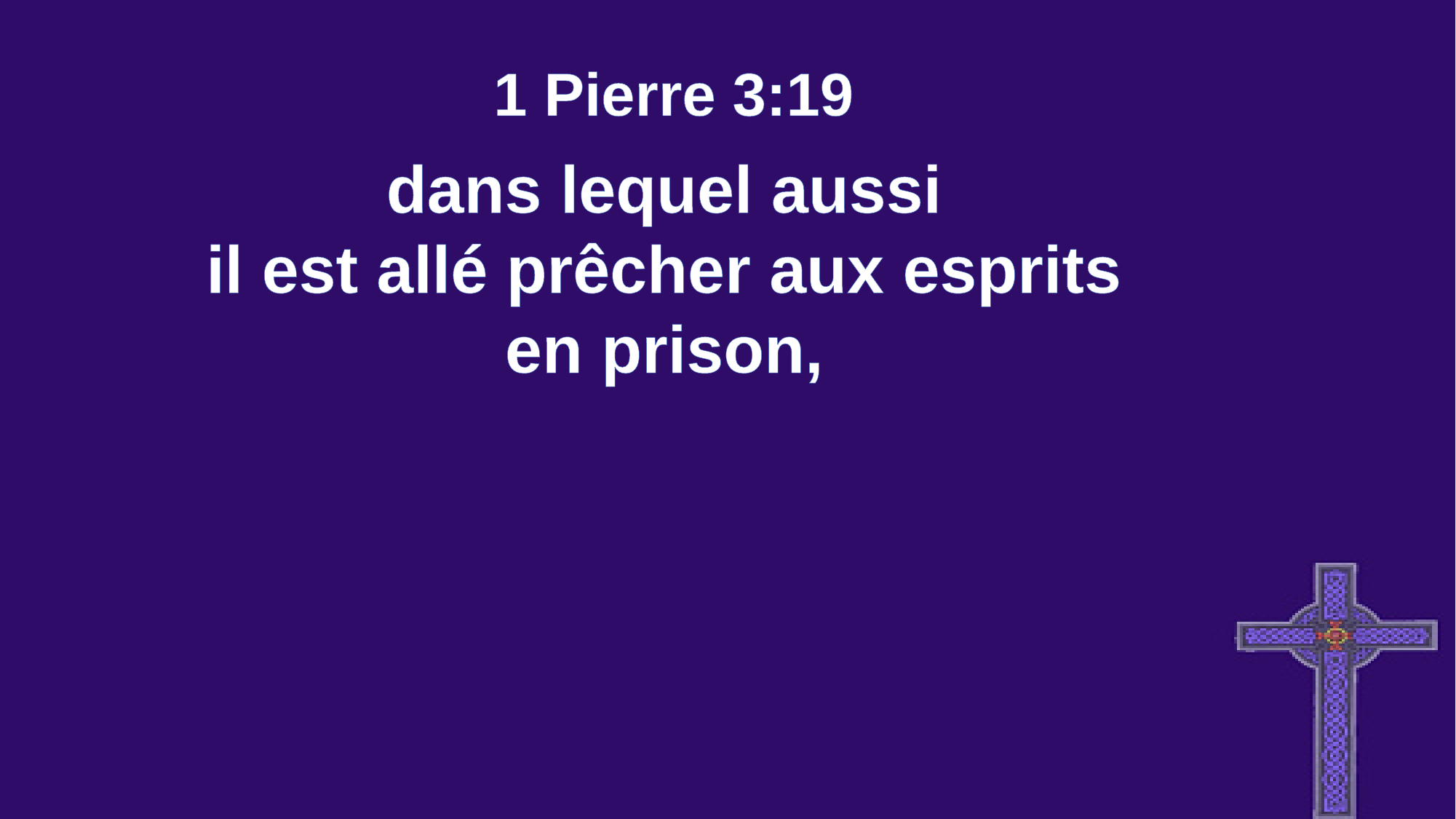

1 Pierre 3:19

dans lequel aussi
il est allé prêcher aux esprits
en prison,